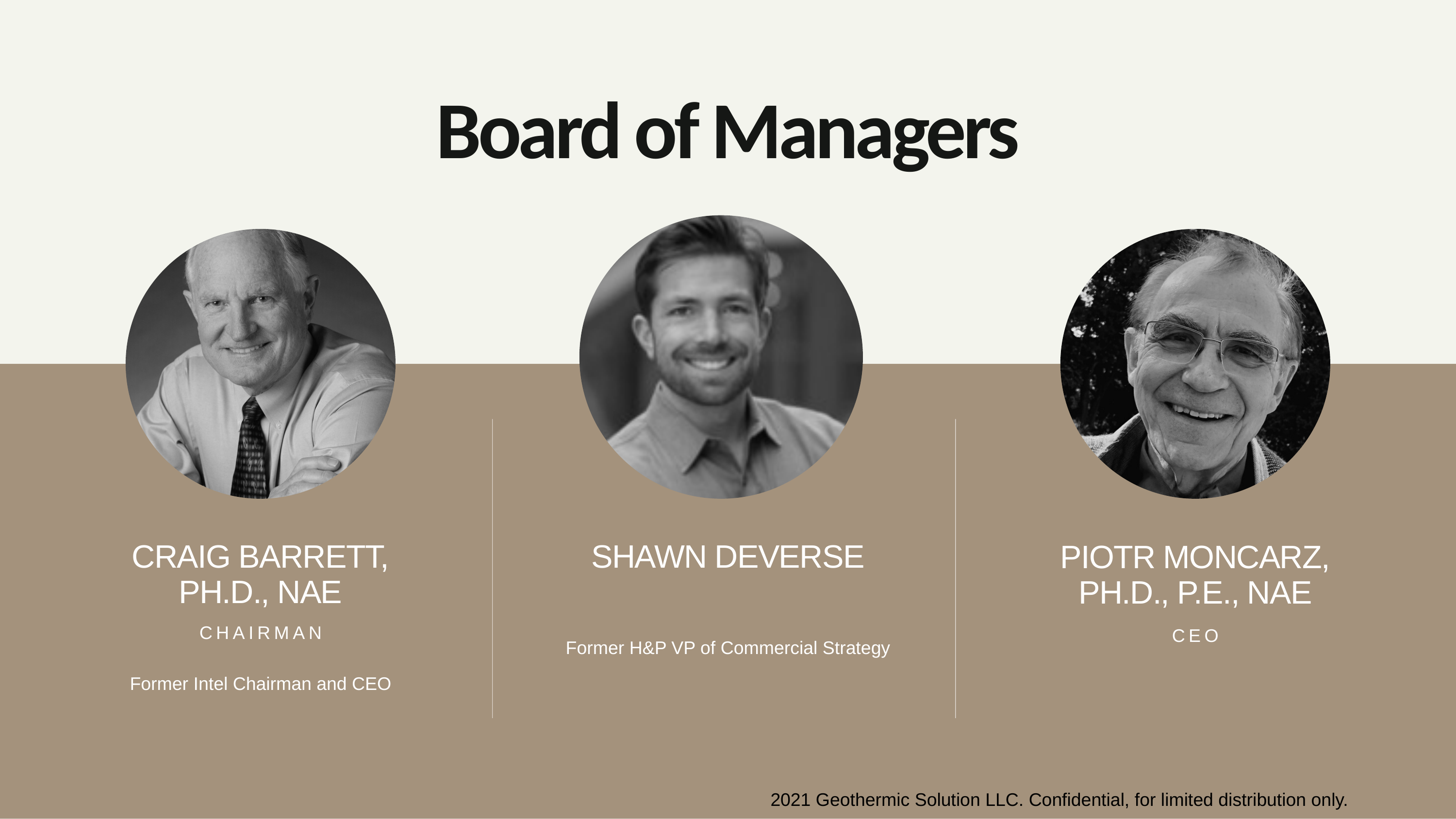

Board of Managers

CRAIG BARRETT,
PH.D., NAE
CHAIRMAN
Former Intel Chairman and CEO
SHAWN DEVERSE
Former H&P VP of Commercial Strategy
PIOTR MONCARZ,
PH.D., P.E., NAE
CEO

2021 Geothermic Solution LLC. Confidential, for limited distribution only.